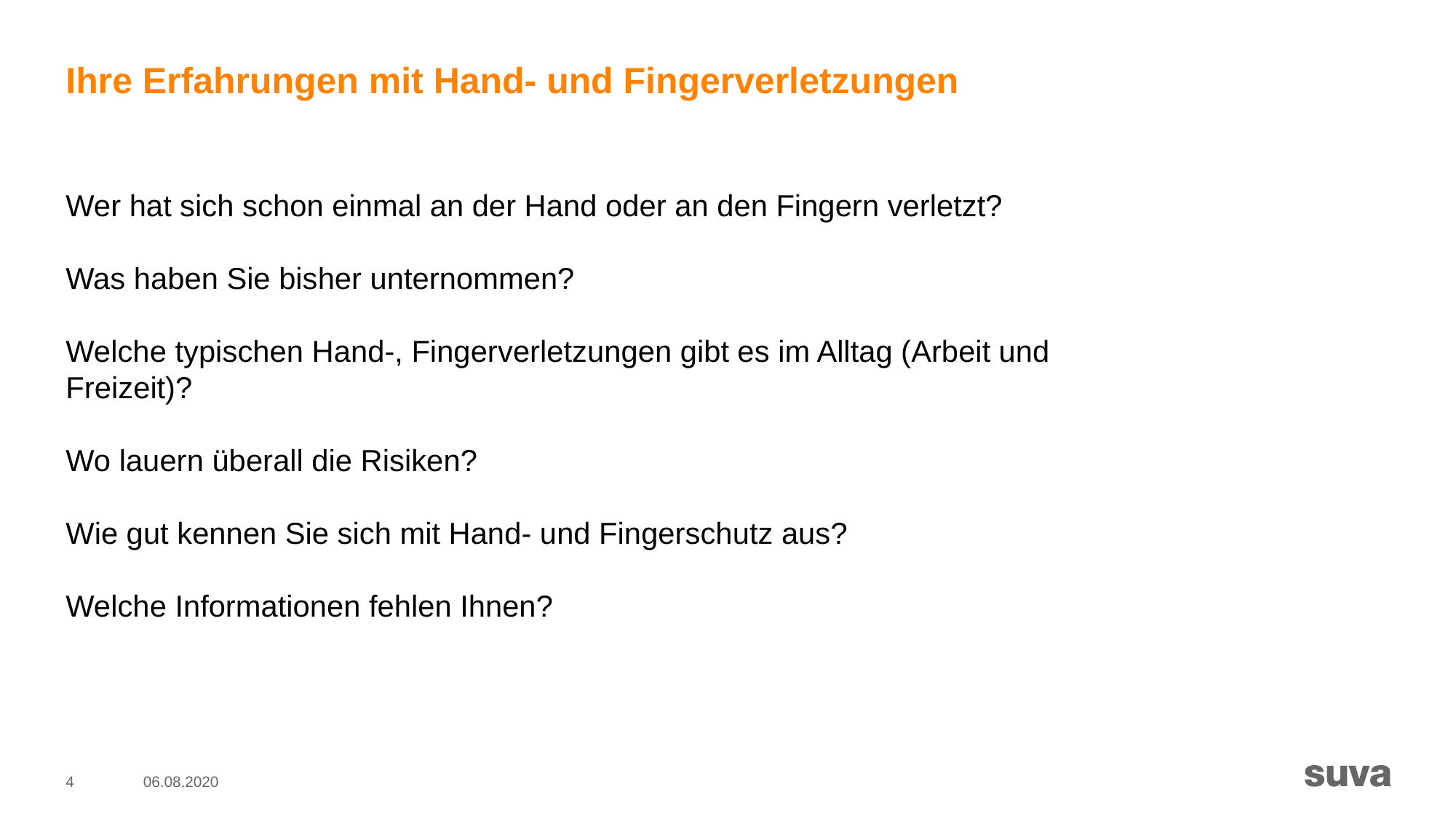

# Ihre Erfahrungen mit Hand- und Fingerverletzungen
Wer hat sich schon einmal an der Hand oder an den Fingern verletzt?

Was haben Sie bisher unternommen?

Welche typischen Hand-, Fingerverletzungen gibt es im Alltag (Arbeit und Freizeit)?

Wo lauern überall die Risiken?

Wie gut kennen Sie sich mit Hand- und Fingerschutz aus?

Welche Informationen fehlen Ihnen?

4
06.08.2020